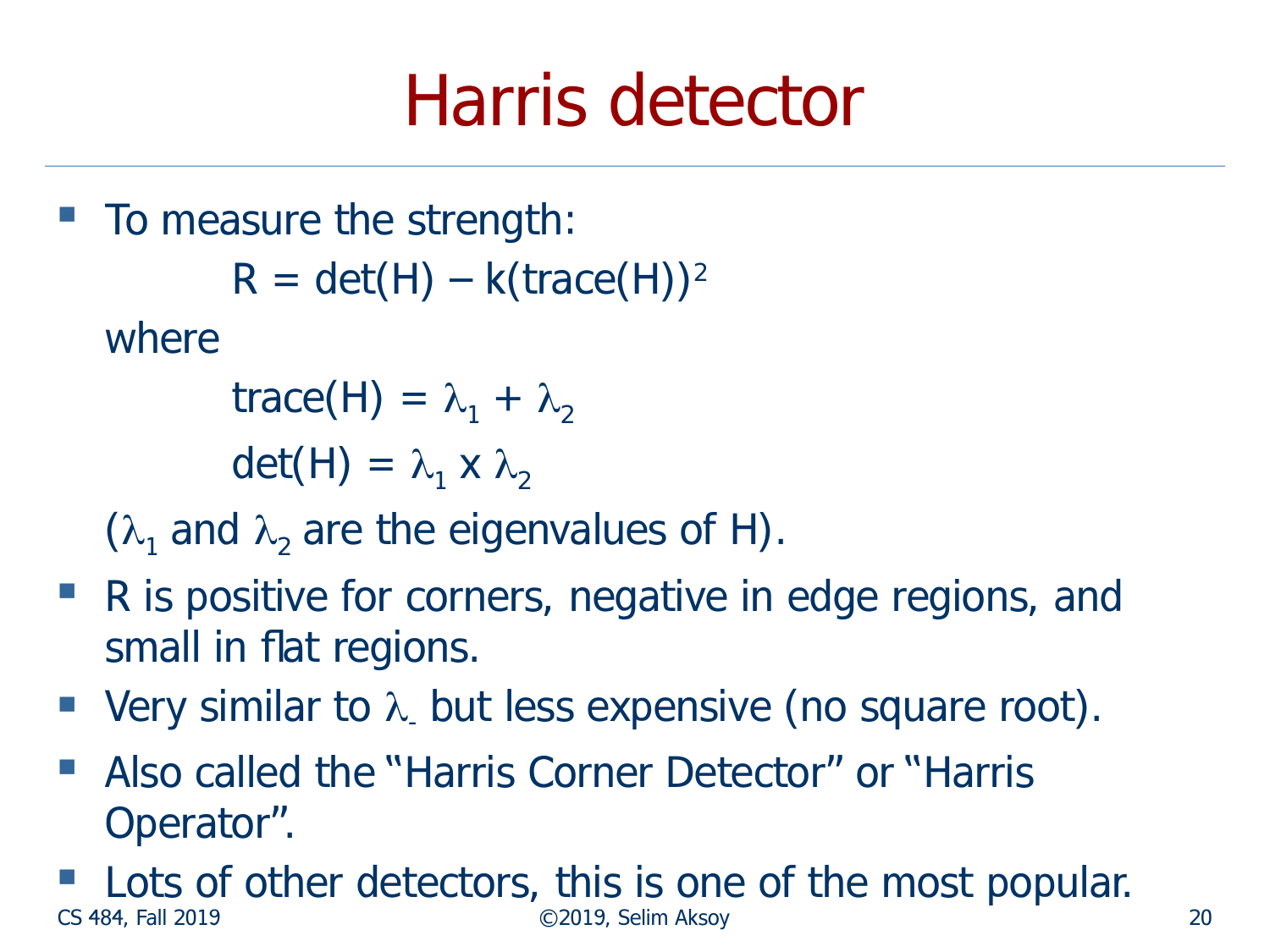

# Harris detector
To measure the strength:
		R = det(H) – k(trace(H))2
	where
		trace(H) = λ1 + λ2
		det(H) = λ1 x λ2
	(λ1 and λ2 are the eigenvalues of H).
R is positive for corners, negative in edge regions, and small in flat regions.
Very similar to λ- but less expensive (no square root).
Also called the “Harris Corner Detector” or “Harris Operator”.
Lots of other detectors, this is one of the most popular.
CS 484, Fall 2019
©2019, Selim Aksoy
20